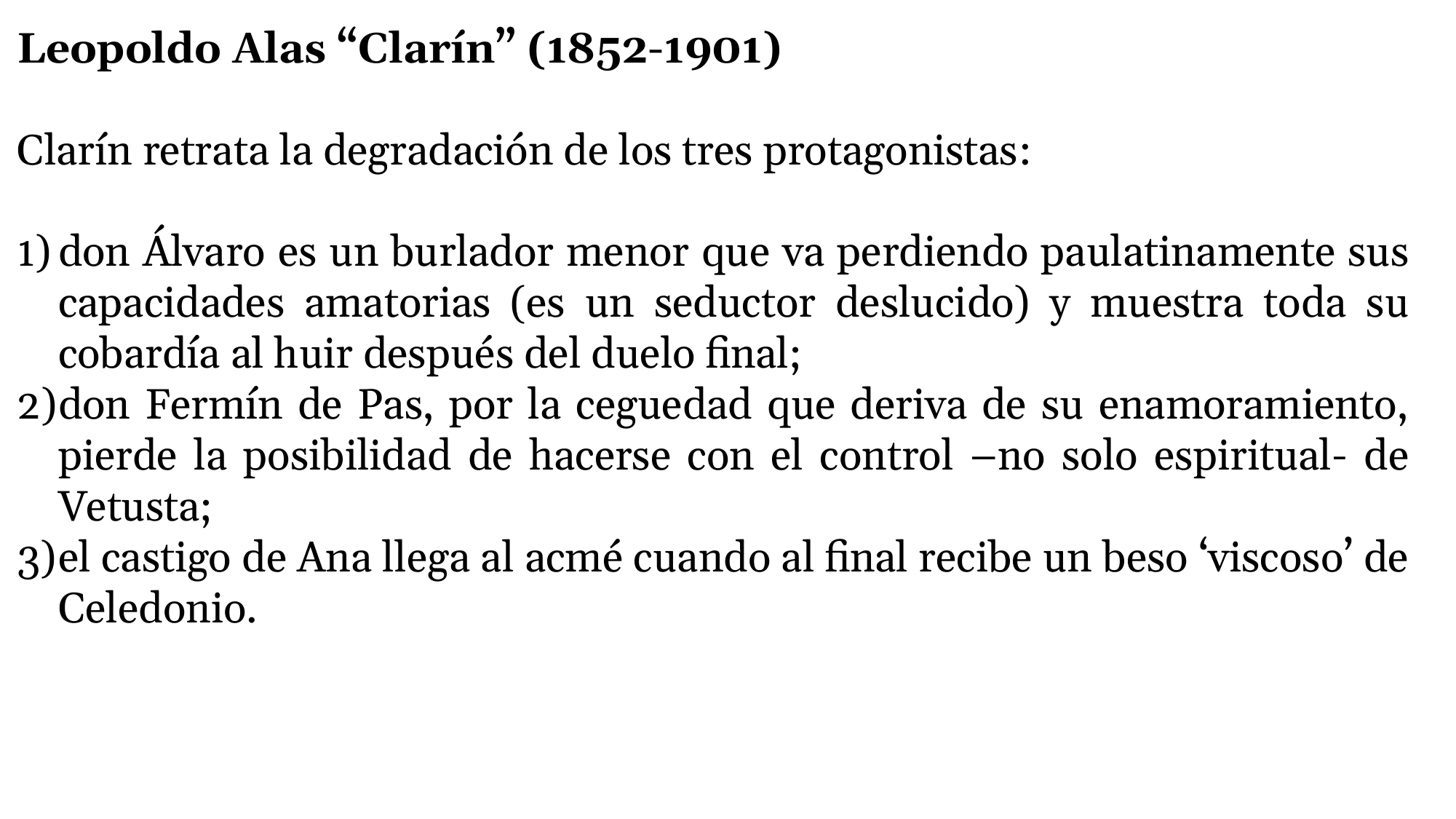

Leopoldo Alas “Clarín” (1852-1901)

Clarín retrata la degradación de los tres protagonistas:

don Álvaro es un burlador menor que va perdiendo paulatinamente sus capacidades amatorias (es un seductor deslucido) y muestra toda su cobardía al huir después del duelo final;
don Fermín de Pas, por la ceguedad que deriva de su enamoramiento, pierde la posibilidad de hacerse con el control –no solo espiritual- de Vetusta;
el castigo de Ana llega al acmé cuando al final recibe un beso ‘viscoso’ de Celedonio.